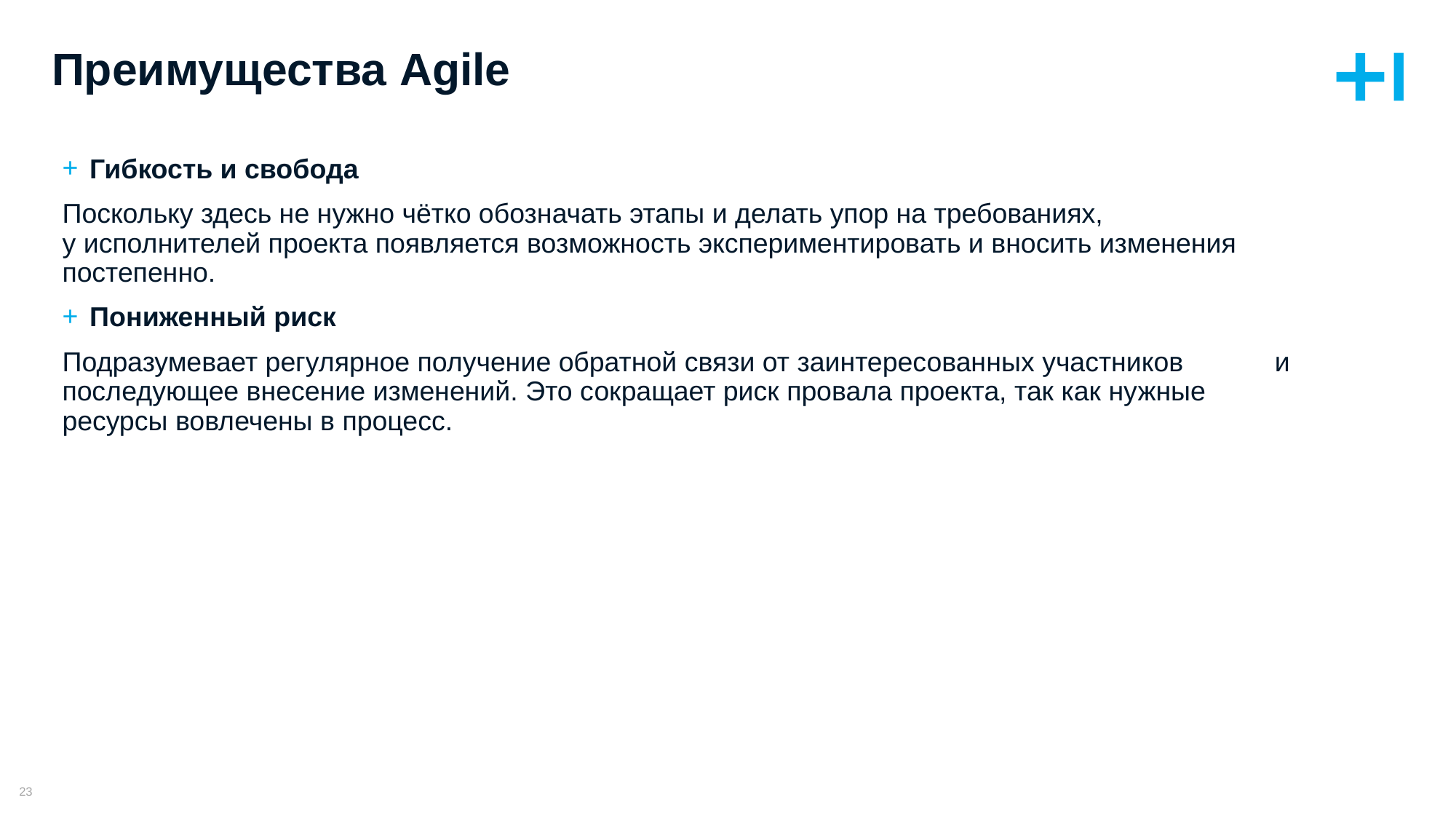

# Преимущества Agile
Гибкость и свобода
Поскольку здесь не нужно чётко обозначать этапы и делать упор на требованиях,
у исполнителей проекта появляется возможность экспериментировать и вносить изменения постепенно.
Пониженный риск
Подразумевает регулярное получение обратной связи от заинтересованных участников            и последующее внесение изменений. Это сокращает риск провала проекта, так как нужные ресурсы вовлечены в процесс.